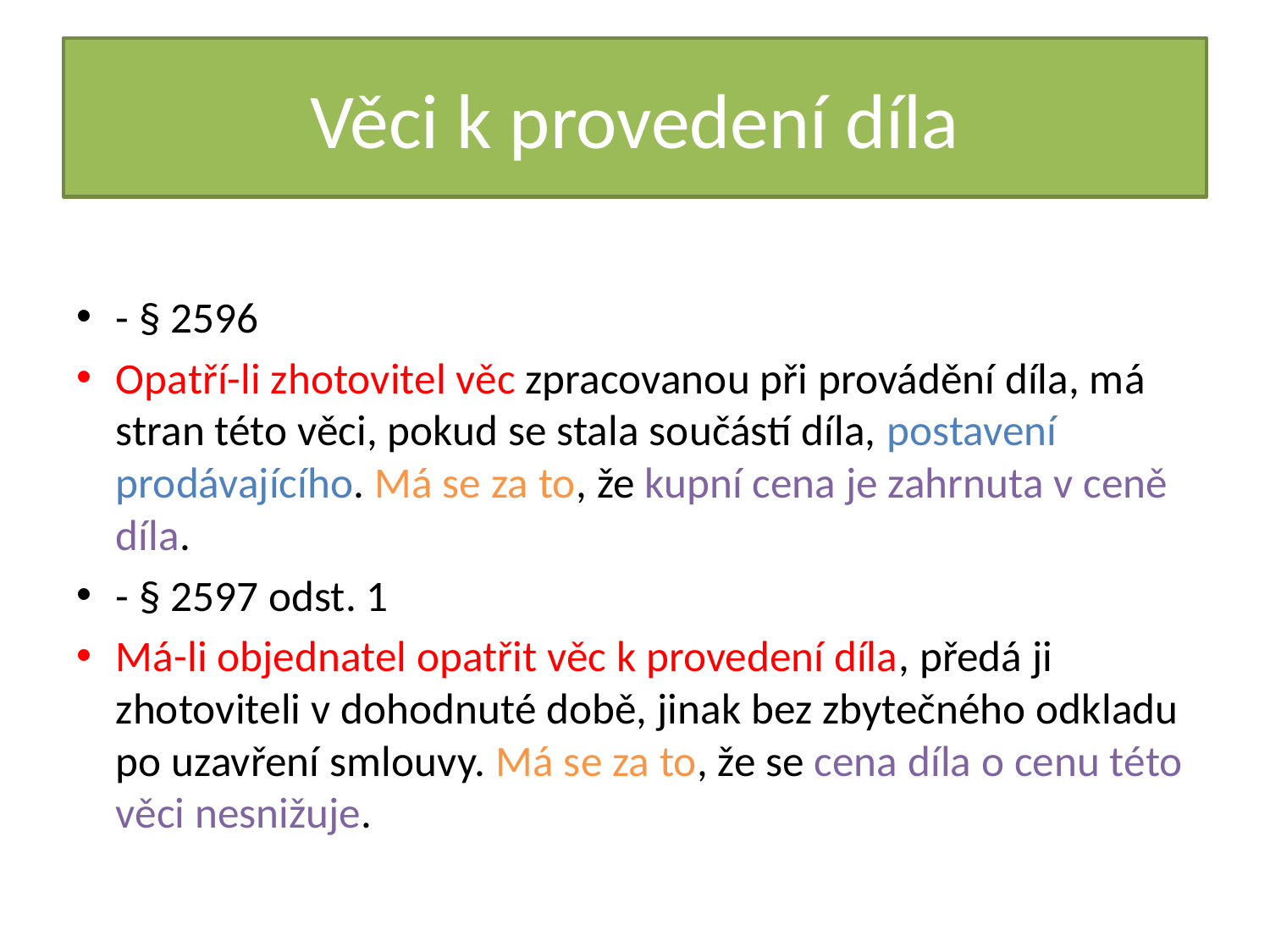

# Věci k provedení díla

- § 2596
Opatří-li zhotovitel věc zpracovanou při provádění díla, má stran této věci, pokud se stala součástí díla, postavení prodávajícího. Má se za to, že kupní cena je zahrnuta v ceně díla.
- § 2597 odst. 1
Má-li objednatel opatřit věc k provedení díla, předá ji zhotoviteli v dohodnuté době, jinak bez zbytečného odkladu po uzavření smlouvy. Má se za to, že se cena díla o cenu této věci nesnižuje.